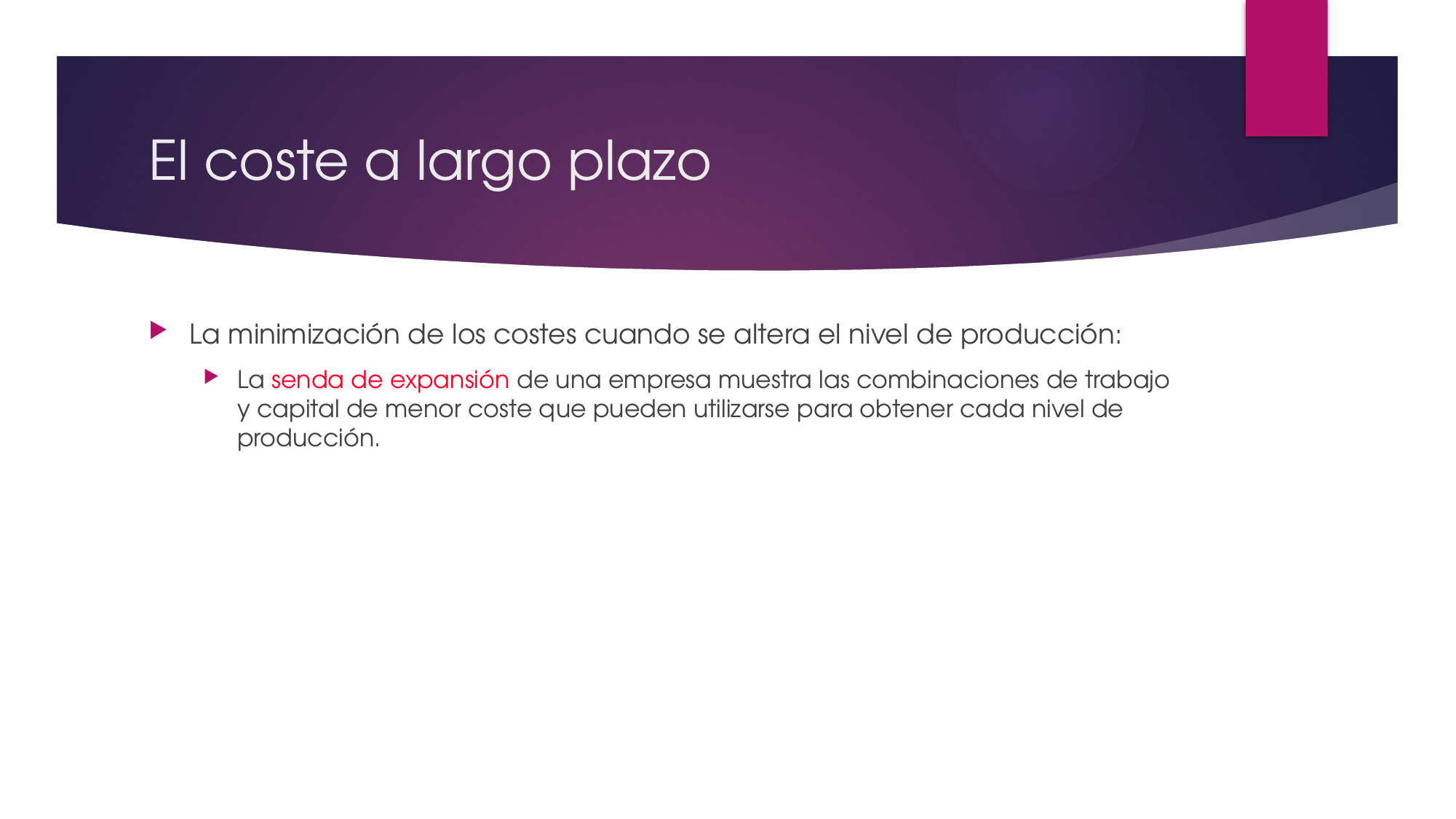

# El coste a largo plazo
La minimización de los costes cuando se altera el nivel de producción:
La senda de expansión de una empresa muestra las combinaciones de trabajo y capital de menor coste que pueden utilizarse para obtener cada nivel de producción.